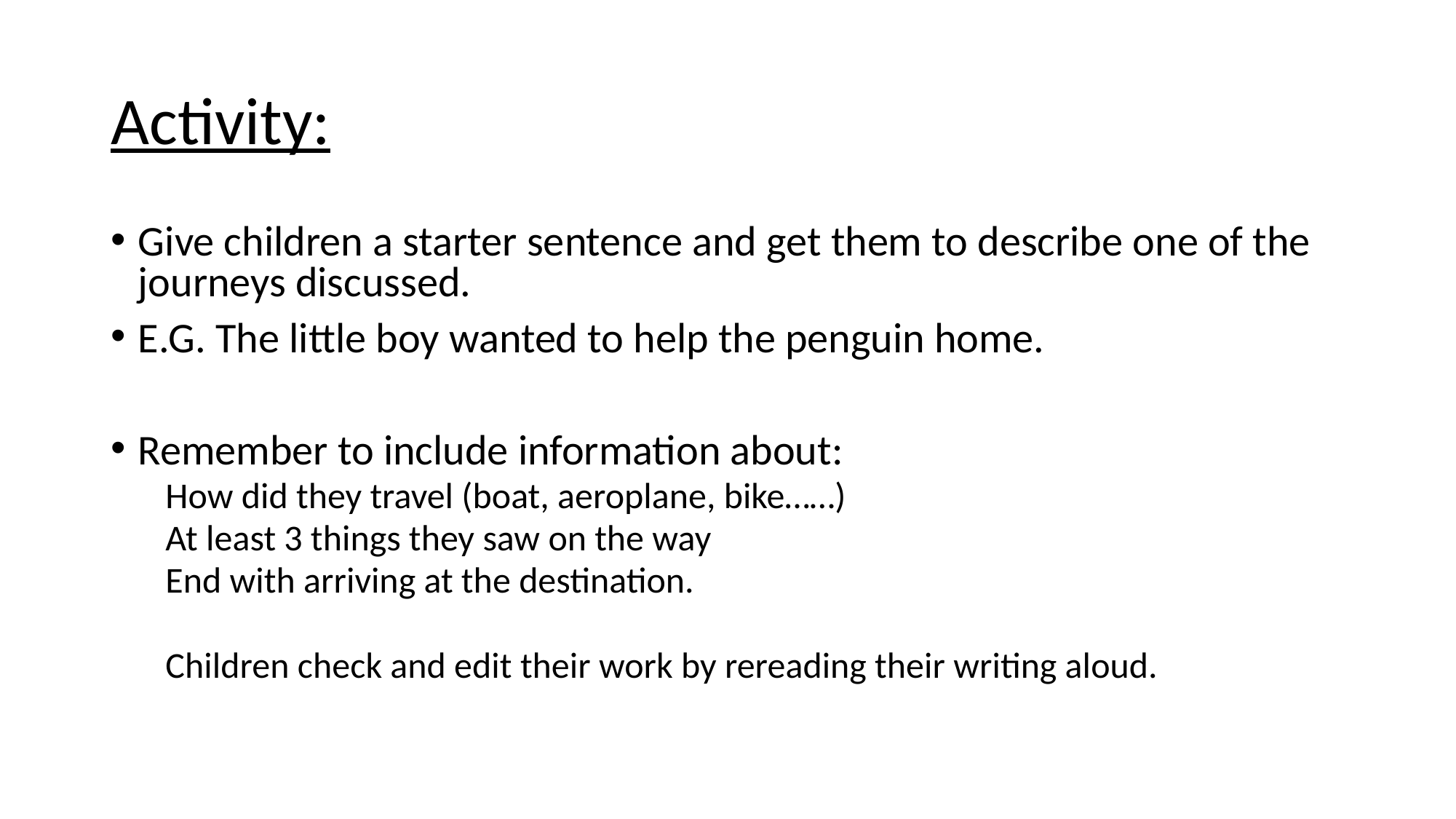

# Activity:
Give children a starter sentence and get them to describe one of the journeys discussed.
E.G. The little boy wanted to help the penguin home.

Remember to include information about:
How did they travel (boat, aeroplane, bike……)
At least 3 things they saw on the way
End with arriving at the destination.

Children check and edit their work by rereading their writing aloud.